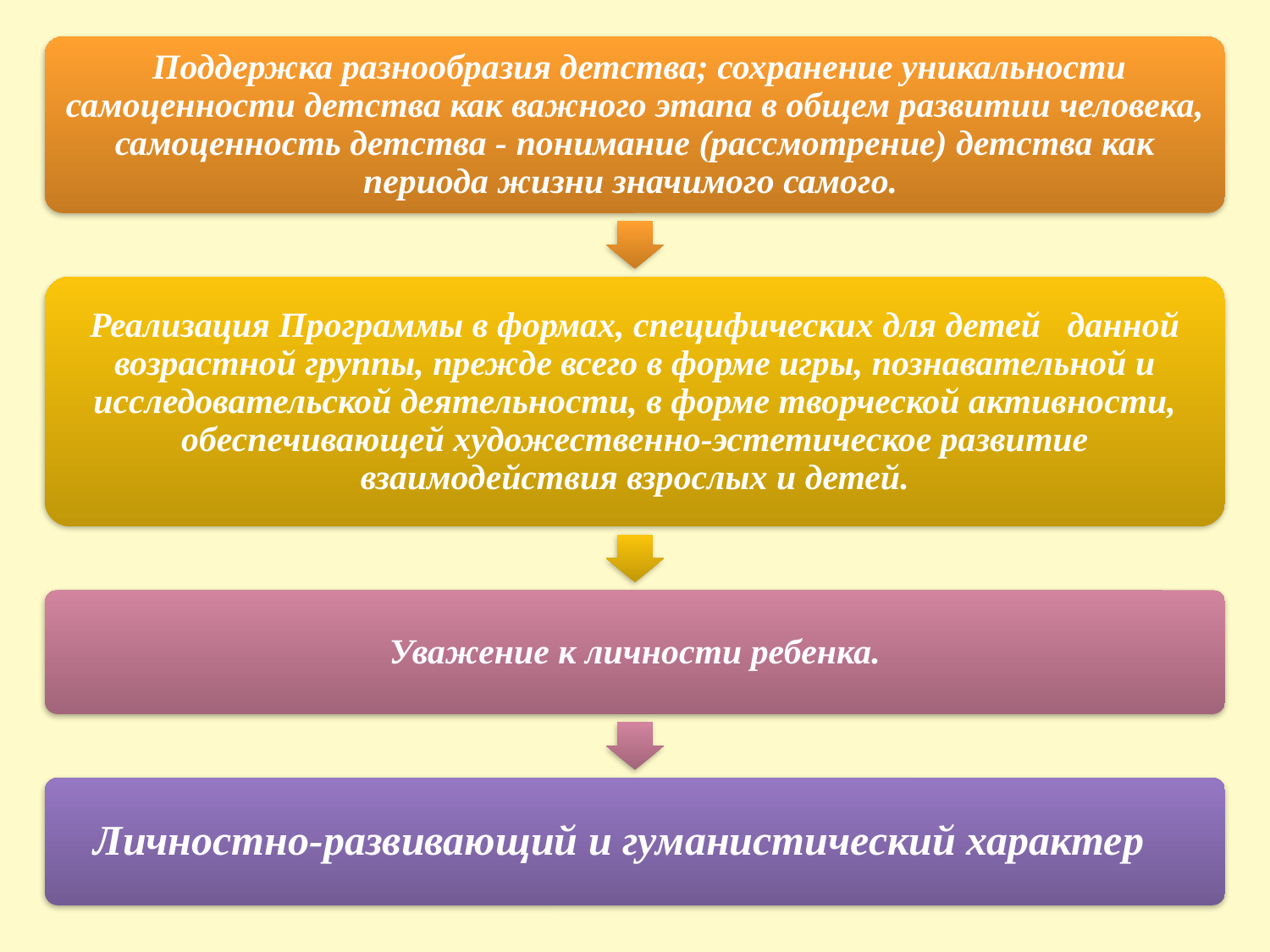

Поддержка разнообразия детства; сохранение уникальности самоценности детства как важного этапа в общем развитии человека, самоценность детства - понимание (рассмотрение) детства как периода жизни значимого самого.

Реализация Программы в формах, специфических для детей   данной возрастной группы, прежде всего в форме игры, познавательной и исследовательской деятельности, в форме творческой активности, обеспечивающей художественно-эстетическое развитие взаимодействия взрослых и детей.

Уважение к личности ребенка.

Личностно-развивающий и гуманистический характер